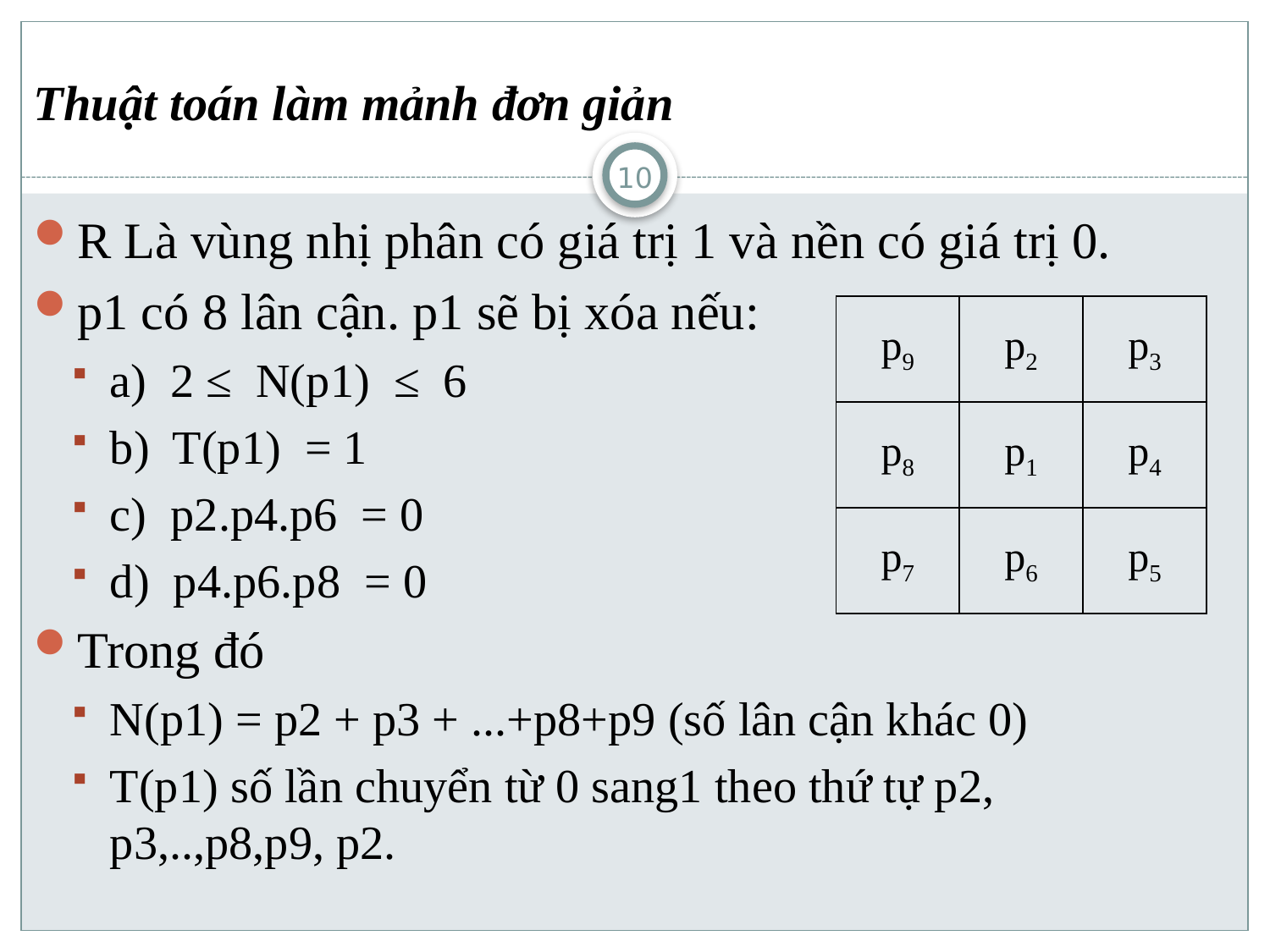

# Thuật toán làm mảnh đơn giản
10
R Là vùng nhị phân có giá trị 1 và nền có giá trị 0.
p1 có 8 lân cận. p1 sẽ bị xóa nếu:
a)  2 ≤  N(p1)  ≤  6
b)  T(p1)  = 1
c)  p2.p4.p6  = 0
d)  p4.p6.p8  = 0
Trong đó
N(p1) = p2 + p3 + ...+p8+p9 (số lân cận khác 0)
T(p1) số lần chuyển từ 0 sang1 theo thứ tự p2, p3,..,p8,p9, p2.
| p9 | p2 | p3 |
| --- | --- | --- |
| p8 | p1 | p4 |
| p7 | p6 | p5 |